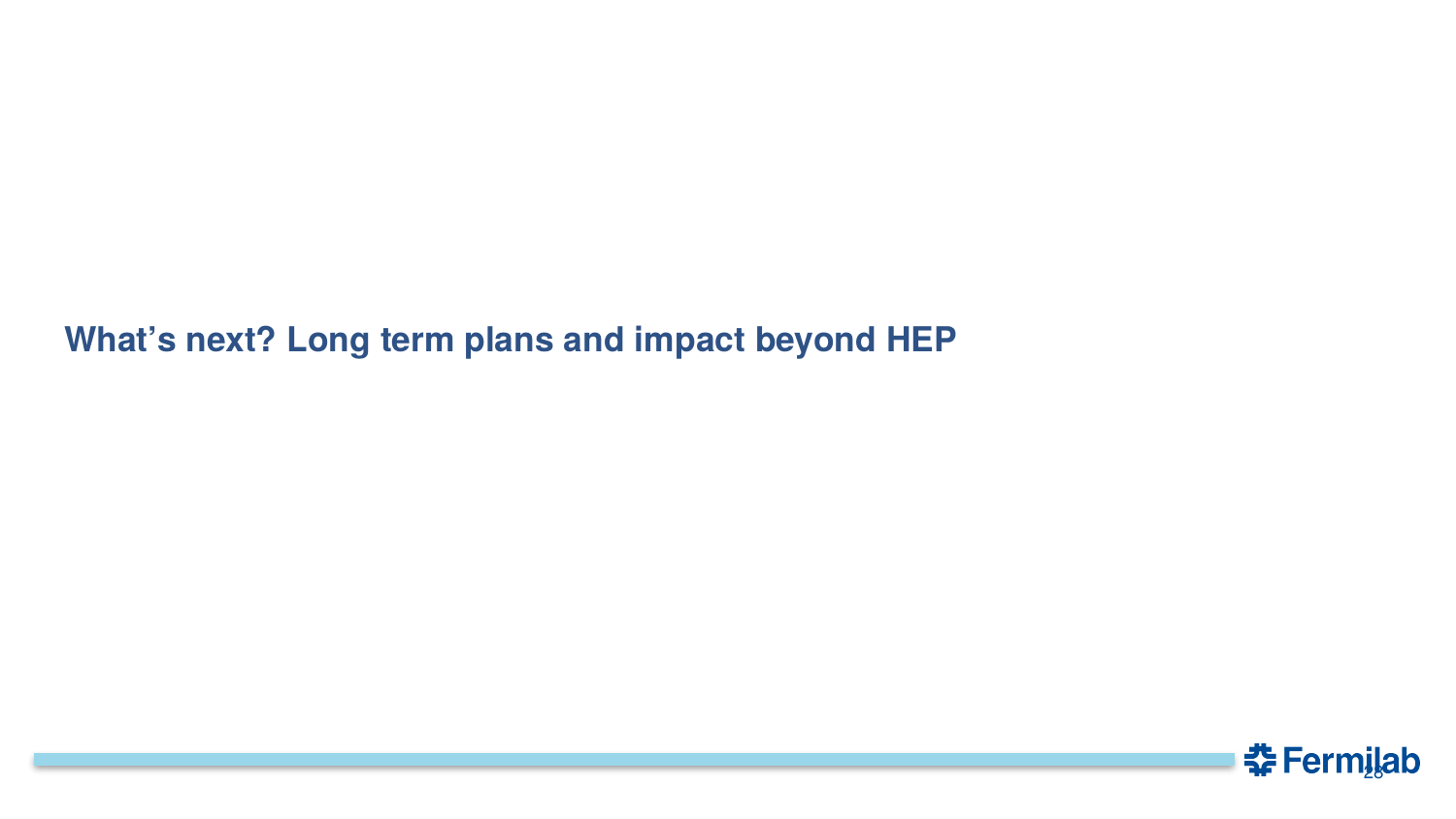

# What’s next? Long term plans and impact beyond HEP
28